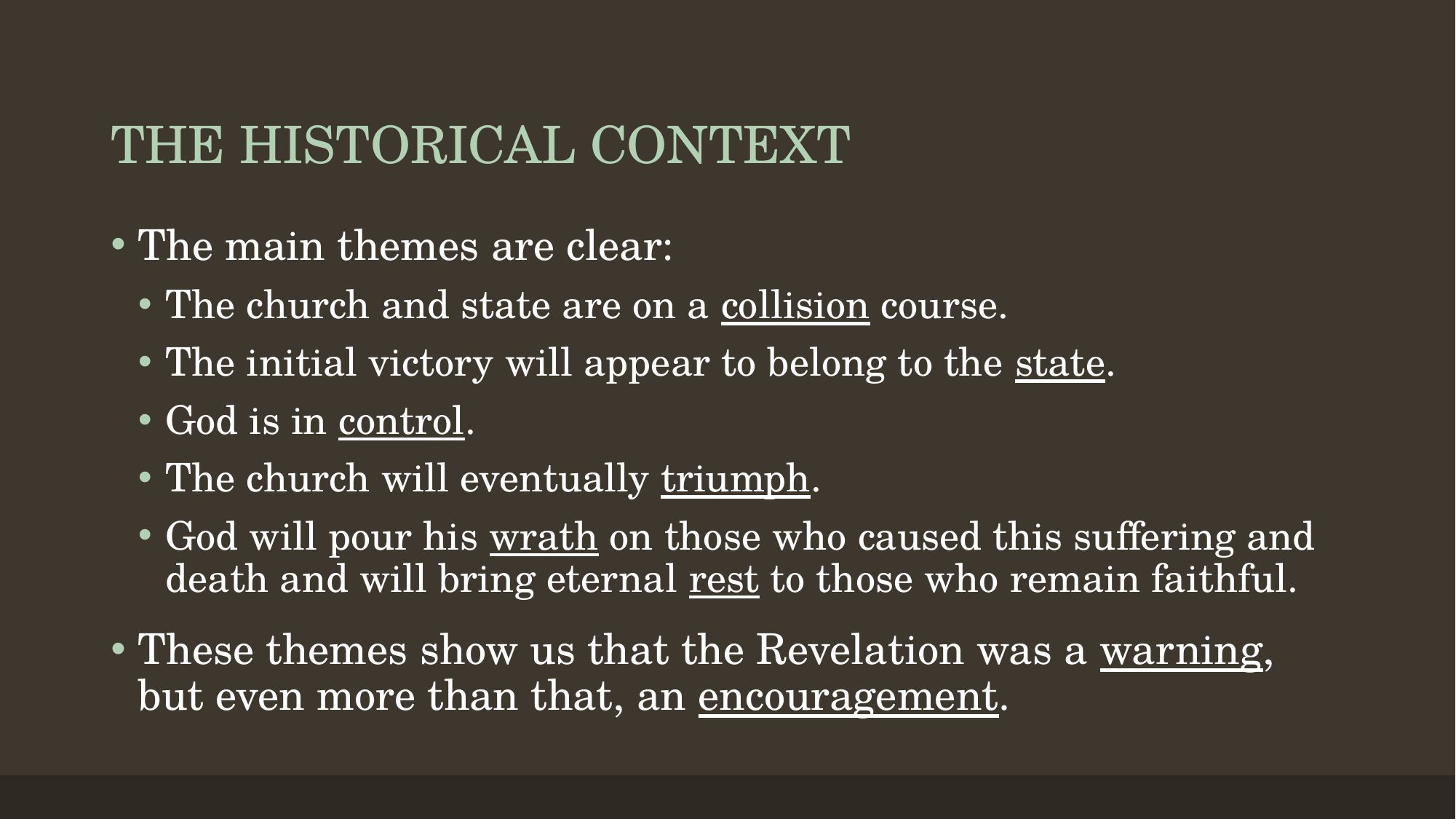

# THE HISTORICAL CONTEXT
The main themes are clear:
The church and state are on a collision course.
The initial victory will appear to belong to the state.
God is in control.
The church will eventually triumph.
God will pour his wrath on those who caused this suffering and death and will bring eternal rest to those who remain faithful.
These themes show us that the Revelation was a warning, but even more than that, an encouragement.